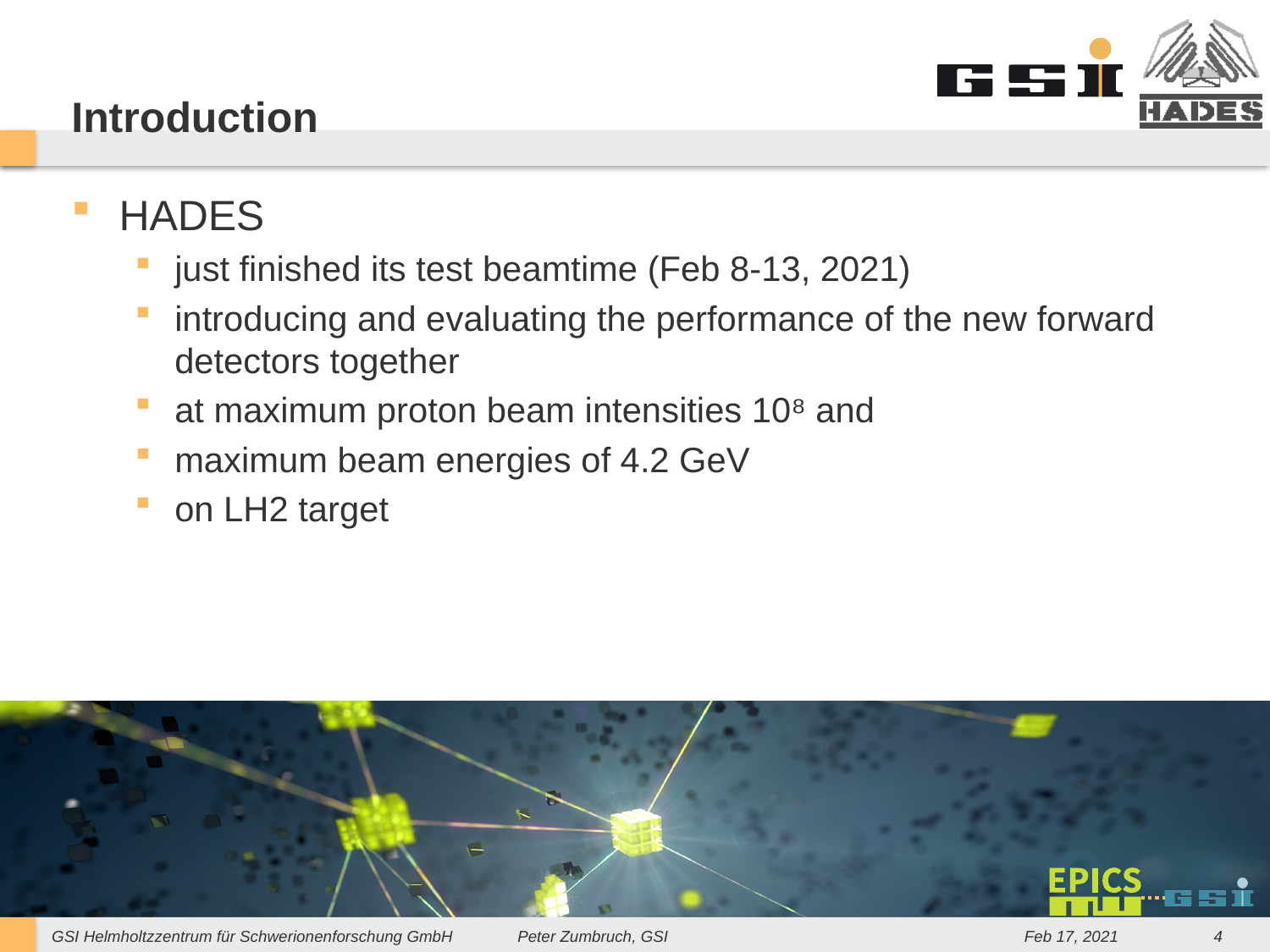

# Introduction
HADES
just finished its test beamtime (Feb 8-13, 2021)
introducing and evaluating the performance of the new forward detectors together
at maximum proton beam intensities 10⁸ and
maximum beam energies of 4.2 GeV
on LH2 target
Peter Zumbruch, GSI
Feb 17, 2021
4